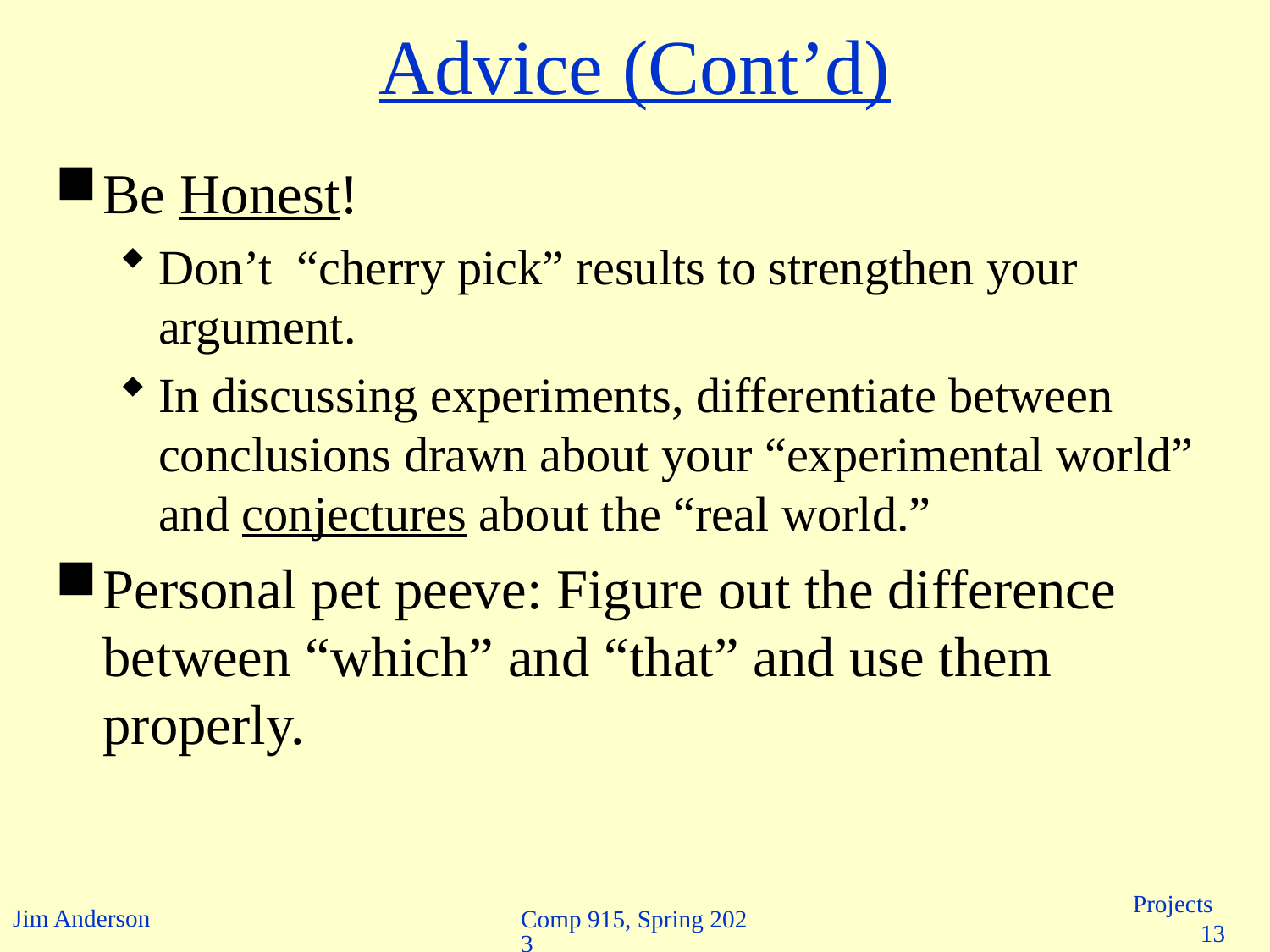

# Advice (Cont’d)
Be Honest!
Don’t  “cherry pick” results to strengthen your argument.
In discussing experiments, differentiate between conclusions drawn about your “experimental world” and conjectures about the “real world.”
Personal pet peeve: Figure out the difference between “which” and “that” and use them properly.
Comp 915, Spring 2023
Projects  13